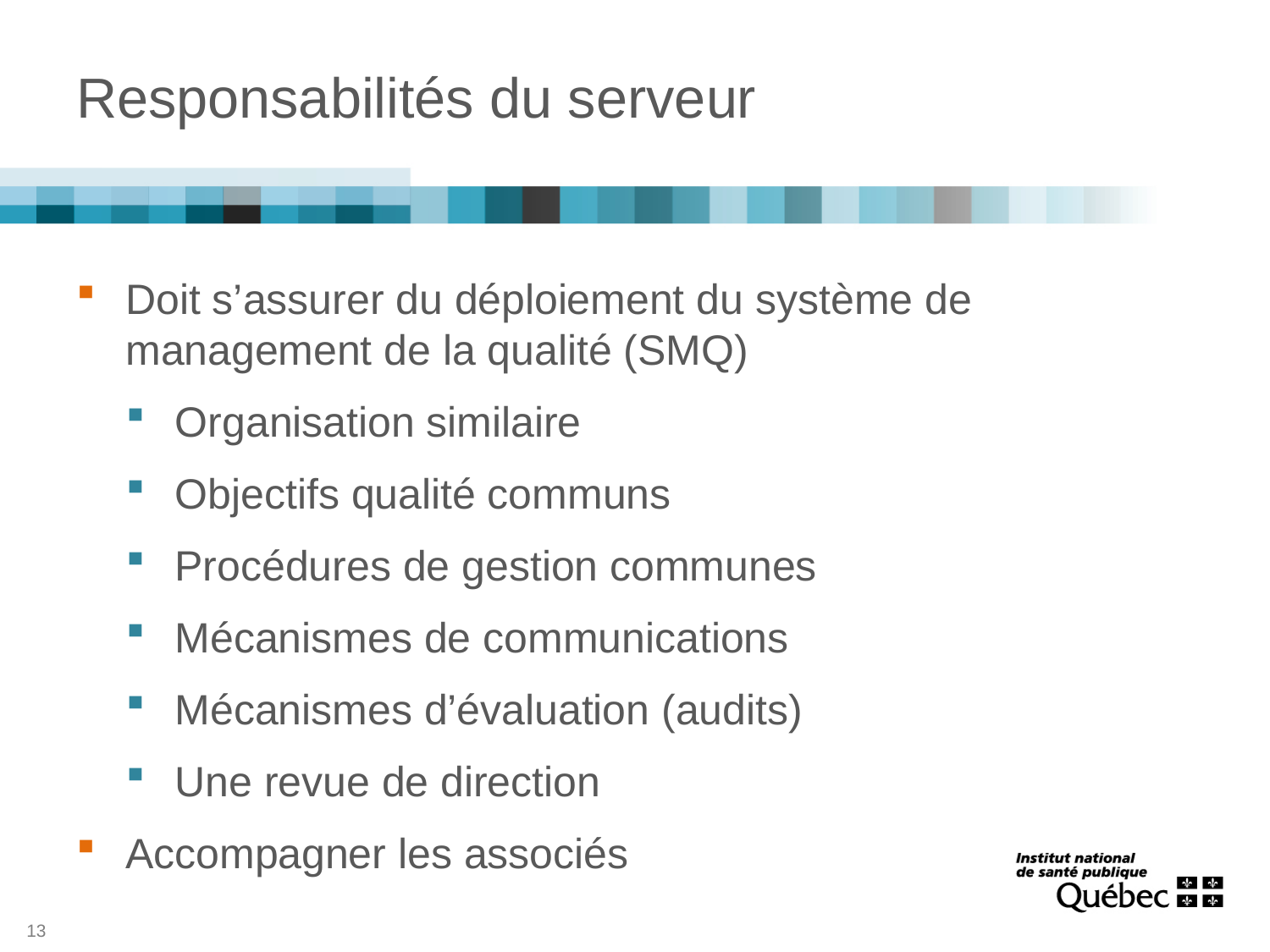

# Responsabilités du serveur
Doit s’assurer du déploiement du système de management de la qualité (SMQ)
Organisation similaire
Objectifs qualité communs
Procédures de gestion communes
Mécanismes de communications
Mécanismes d’évaluation (audits)
Une revue de direction
Accompagner les associés

13